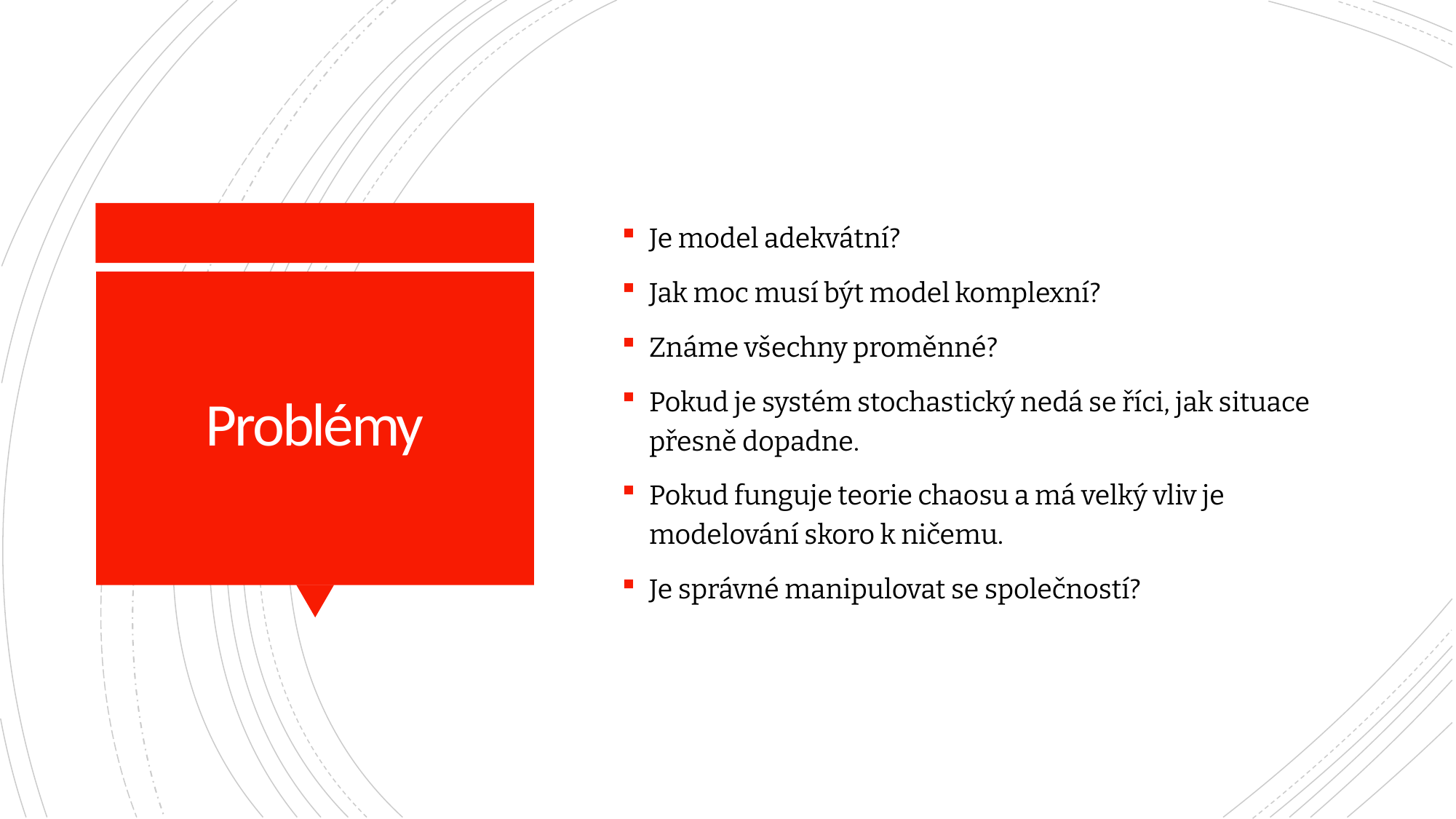

Je model adekvátní?
Jak moc musí být model komplexní?
Známe všechny proměnné?
Pokud je systém stochastický nedá se říci, jak situace přesně dopadne.
Pokud funguje teorie chaosu a má velký vliv je modelování skoro k ničemu.
Je správné manipulovat se společností?
# Problémy